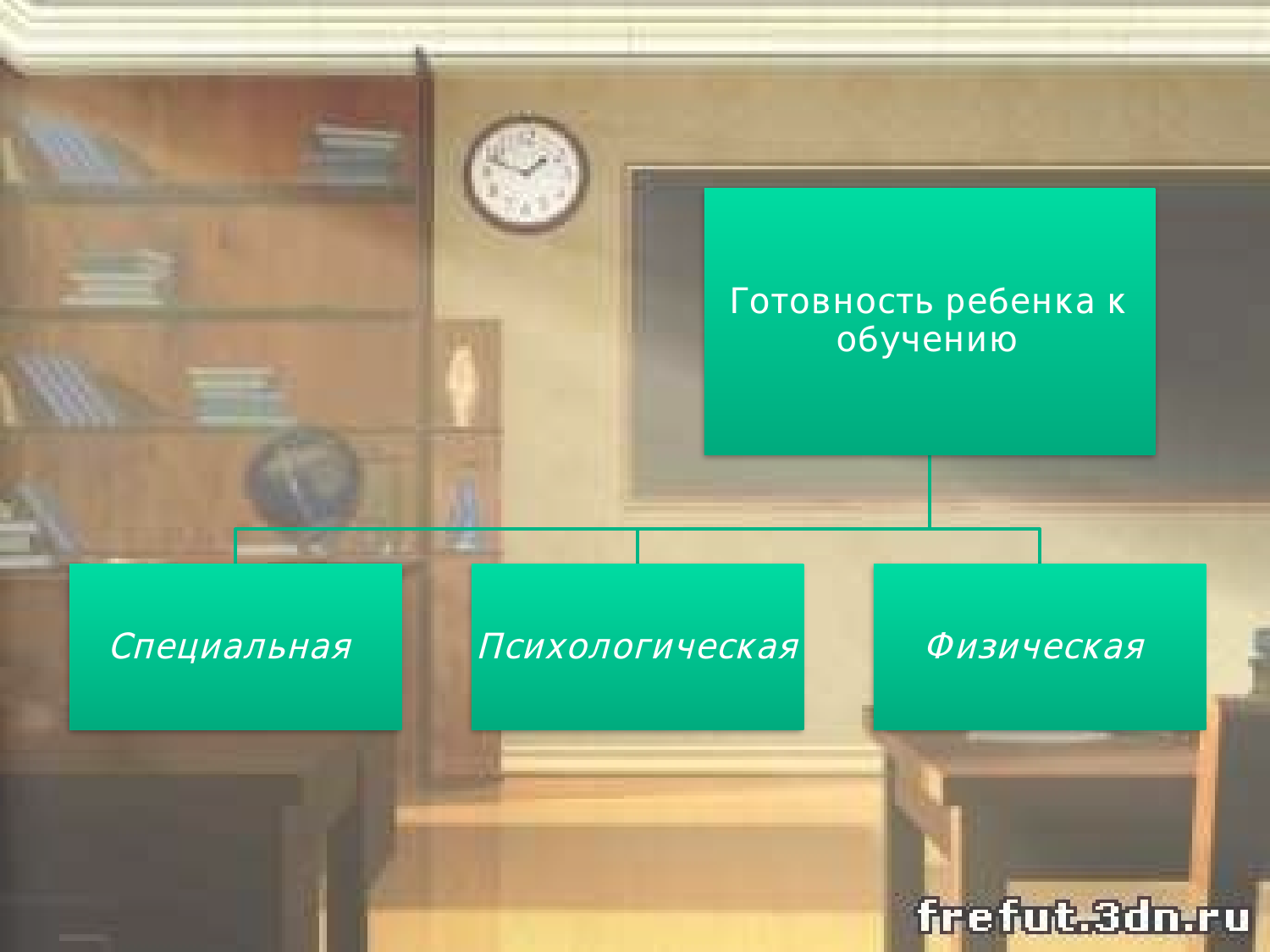

Готовность ребенка к обучению
Специальная
Психологическая
Физическая